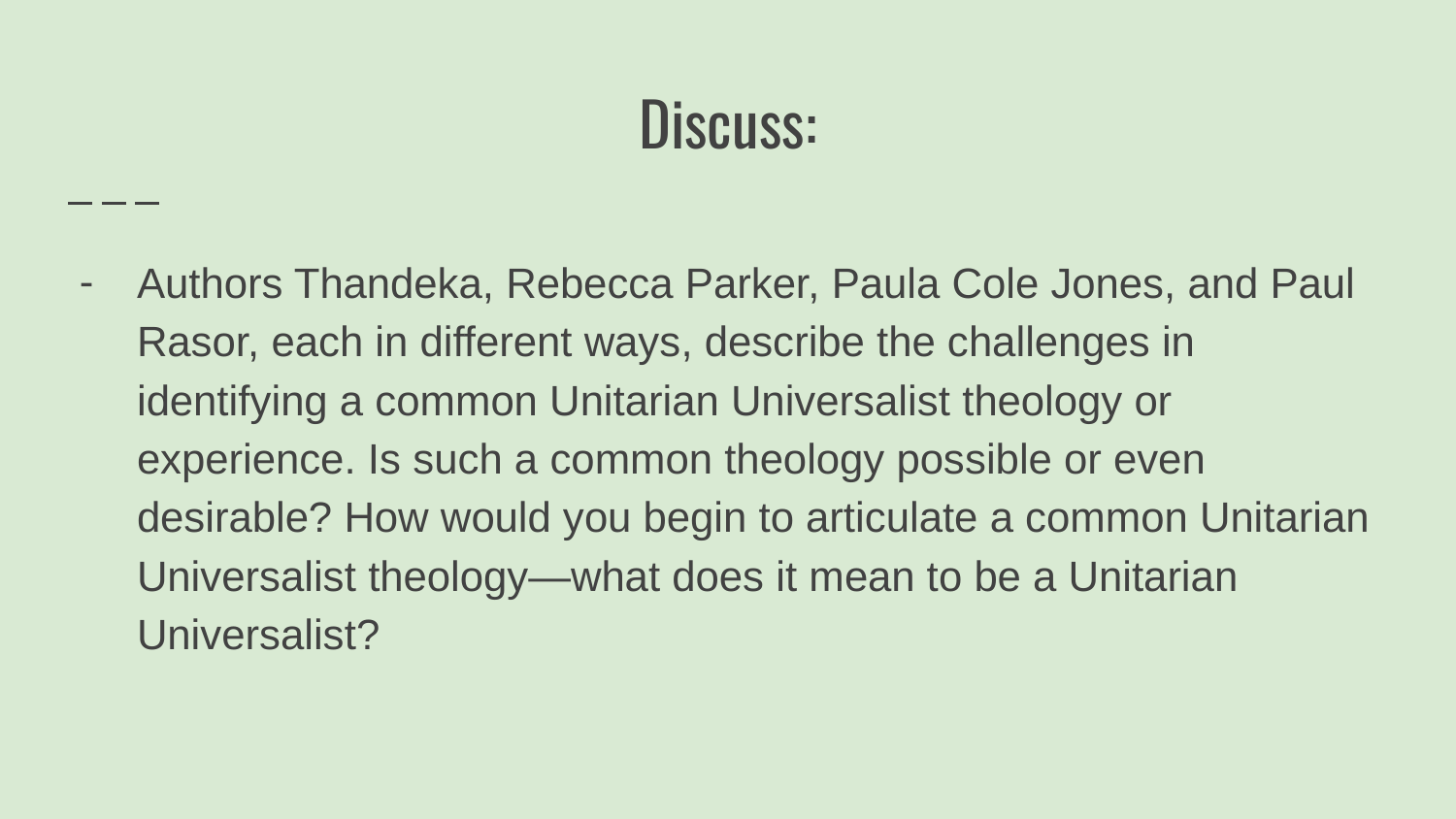

# Discuss:
Authors Thandeka, Rebecca Parker, Paula Cole Jones, and Paul Rasor, each in different ways, describe the challenges in identifying a common Unitarian Universalist theology or experience. Is such a common theology possible or even desirable? How would you begin to articulate a common Unitarian Universalist theology—what does it mean to be a Unitarian Universalist?